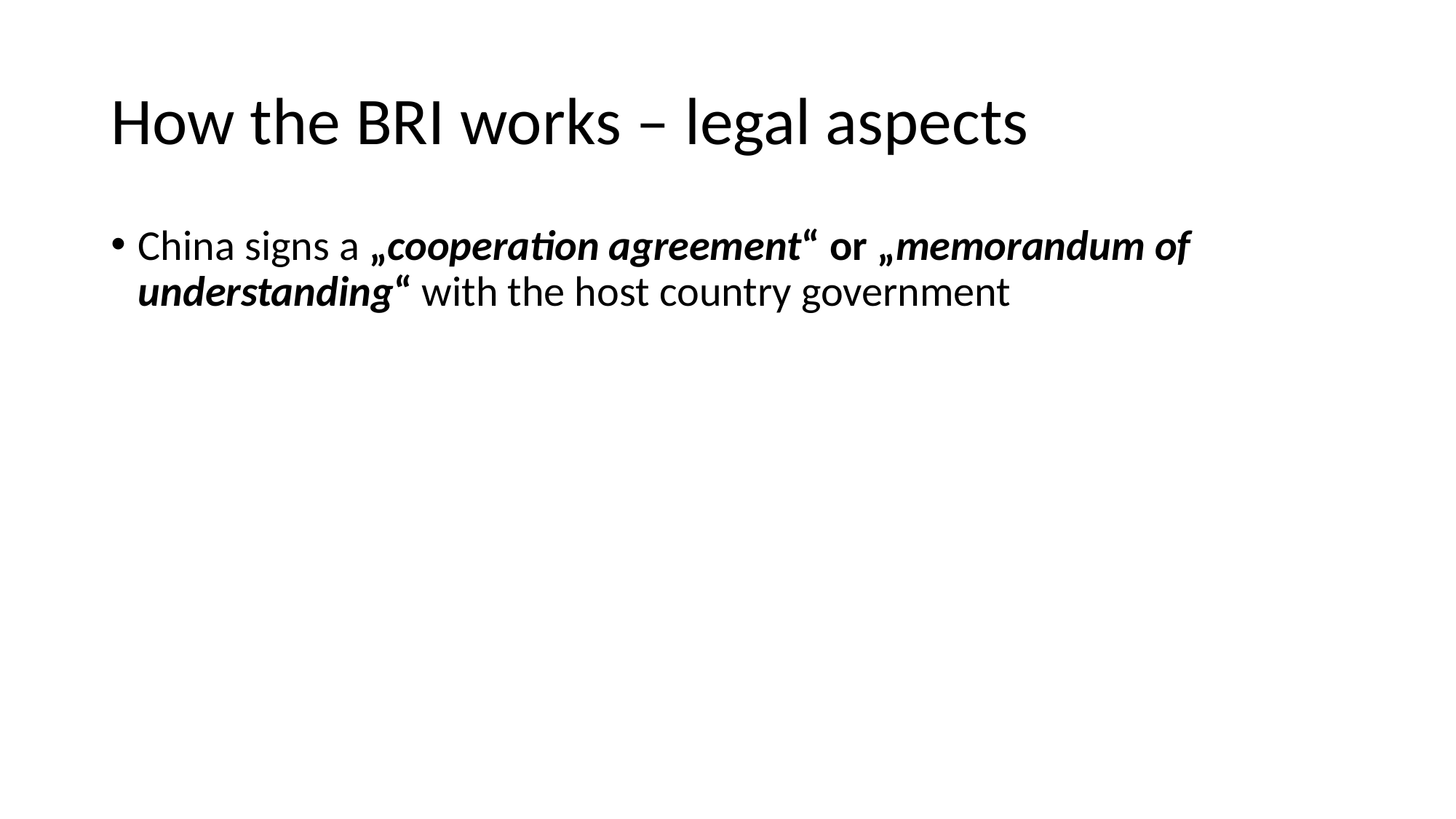

# How the BRI works – legal aspects
China signs a „cooperation agreement“ or „memorandum of understanding“ with the host country government